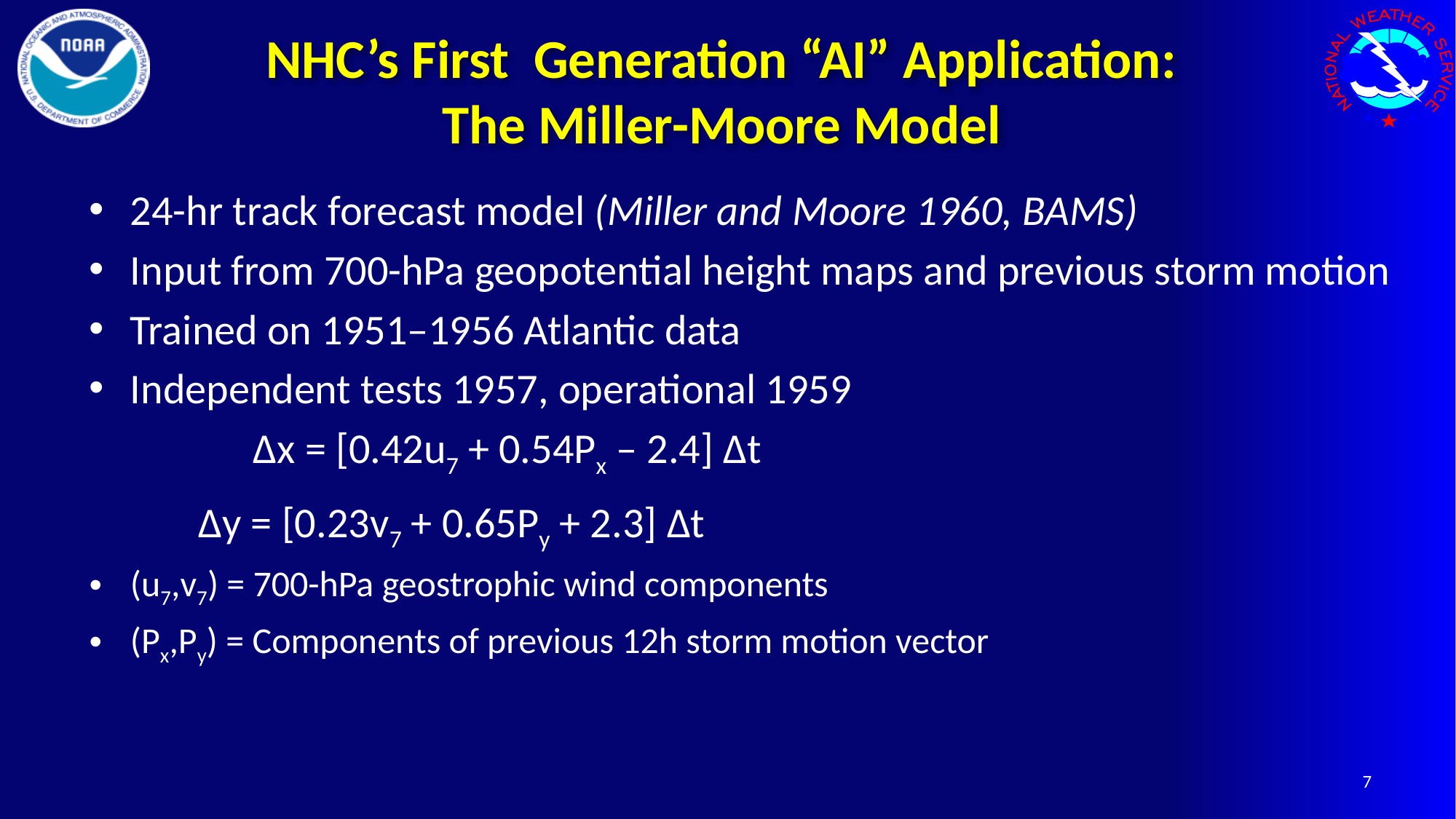

# NHC’s First  Generation “AI” Application: The Miller-Moore Model

24-hr track forecast model (Miller and Moore 1960, BAMS)
Input from 700-hPa geopotential height maps and previous storm motion
Trained on 1951–1956 Atlantic data
Independent tests 1957, operational 1959
	Δx = [0.42u7 + 0.54Px – 2.4] Δt
	Δy = [0.23v7 + 0.65Py + 2.3] Δt
(u7,v7) = 700-hPa geostrophic wind components
(Px,Py) = Components of previous 12h storm motion vector

7